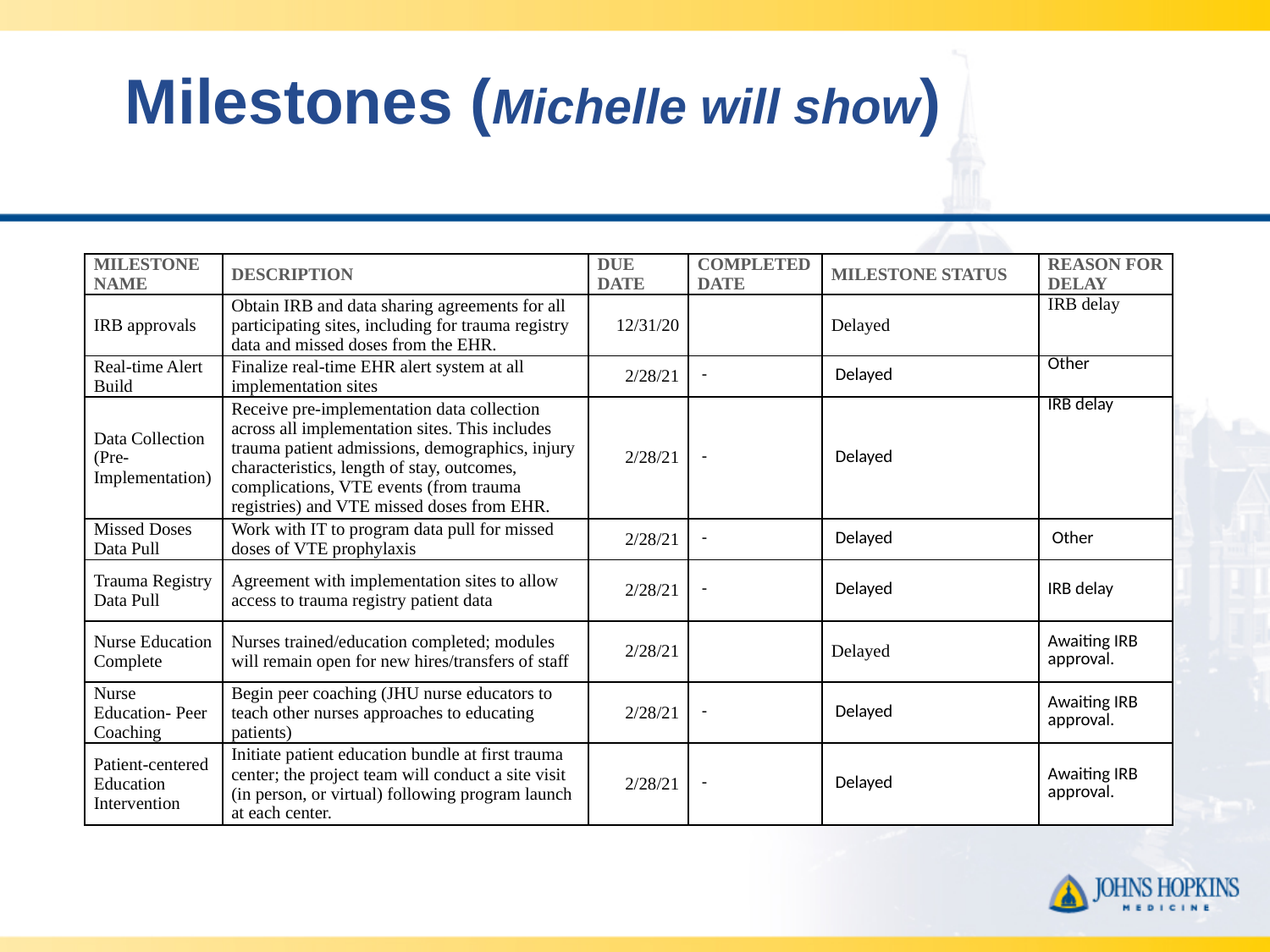

# Milestones (Michelle will show)
| MILESTONE NAME | DESCRIPTION | DUE DATE | COMPLETED DATE | MILESTONE STATUS | REASON FOR DELAY |
| --- | --- | --- | --- | --- | --- |
| IRB approvals | Obtain IRB and data sharing agreements for all participating sites, including for trauma registry data and missed doses from the EHR. | 12/31/20 |  | Delayed | IRB delay |
| Real-time Alert Build | Finalize real-time EHR alert system at all implementation sites | 2/28/21 | - | Delayed | Other |
| Data Collection (Pre-Implementation) | Receive pre-implementation data collection across all implementation sites. This includes trauma patient admissions, demographics, injury characteristics, length of stay, outcomes, complications, VTE events (from trauma registries) and VTE missed doses from EHR. | 2/28/21 | - | Delayed | IRB delay |
| Missed Doses Data Pull | Work with IT to program data pull for missed doses of VTE prophylaxis | 2/28/21 | - | Delayed | Other |
| Trauma Registry Data Pull | Agreement with implementation sites to allow access to trauma registry patient data | 2/28/21 | - | Delayed | IRB delay |
| Nurse Education Complete | Nurses trained/education completed; modules will remain open for new hires/transfers of staff | 2/28/21 |  | Delayed | Awaiting IRB approval. |
| Nurse Education- Peer Coaching | Begin peer coaching (JHU nurse educators to teach other nurses approaches to educating patients) | 2/28/21 | - | Delayed | Awaiting IRB approval. |
| Patient-centered Education Intervention | Initiate patient education bundle at first trauma center; the project team will conduct a site visit (in person, or virtual) following program launch at each center. | 2/28/21 | - | Delayed | Awaiting IRB approval. |